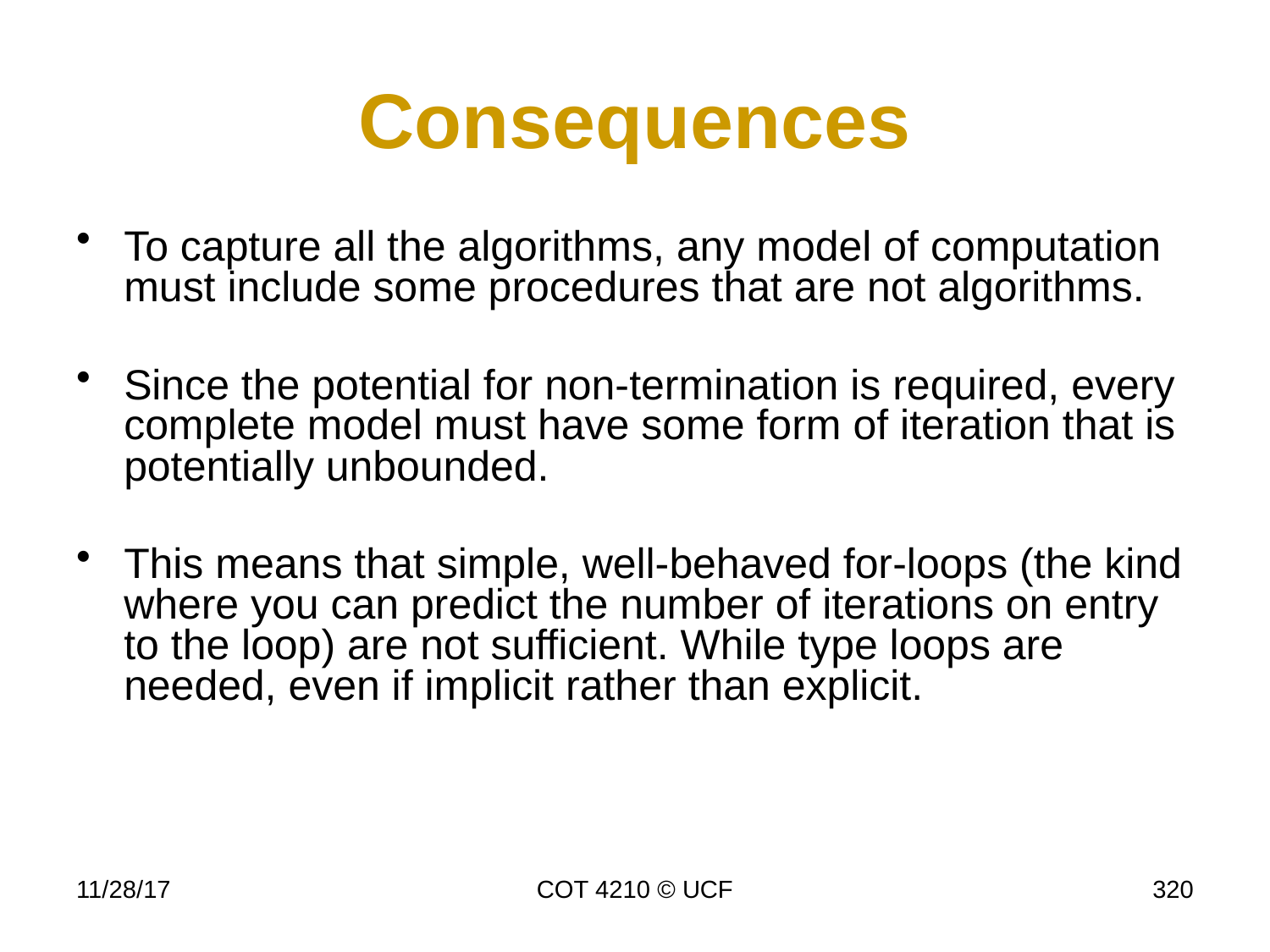

# Consequences
To capture all the algorithms, any model of computation must include some procedures that are not algorithms.

Since the potential for non-termination is required, every complete model must have some form of iteration that is potentially unbounded.

This means that simple, well-behaved for-loops (the kind where you can predict the number of iterations on entry to the loop) are not sufficient. While type loops are needed, even if implicit rather than explicit.
11/28/17
COT 4210 © UCF
320